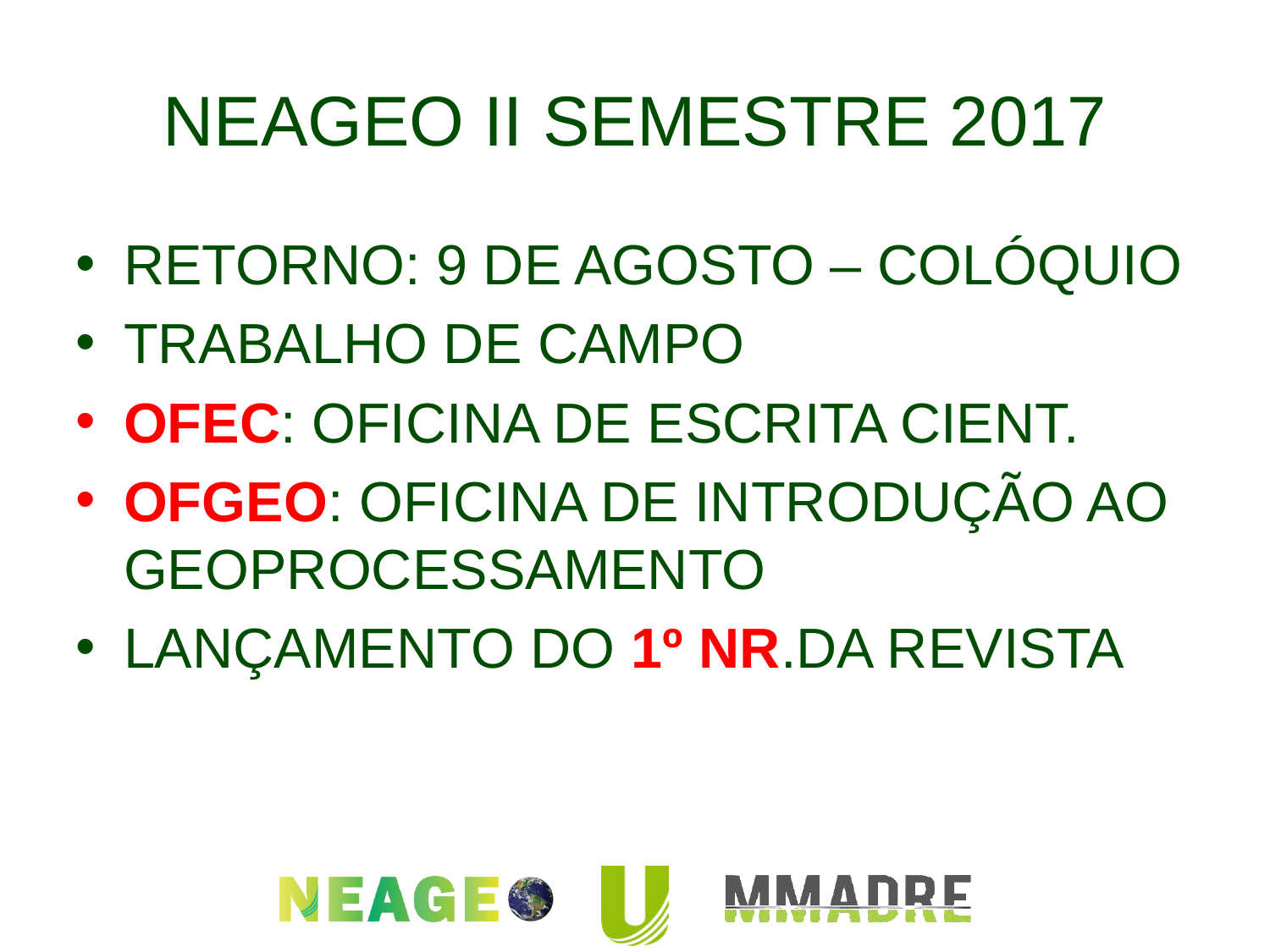

# NEAGEO II SEMESTRE 2017
RETORNO: 9 DE AGOSTO – COLÓQUIO
TRABALHO DE CAMPO
OFEC: OFICINA DE ESCRITA CIENT.
OFGEO: OFICINA DE INTRODUÇÃO AO GEOPROCESSAMENTO
LANÇAMENTO DO 1º NR.DA REVISTA